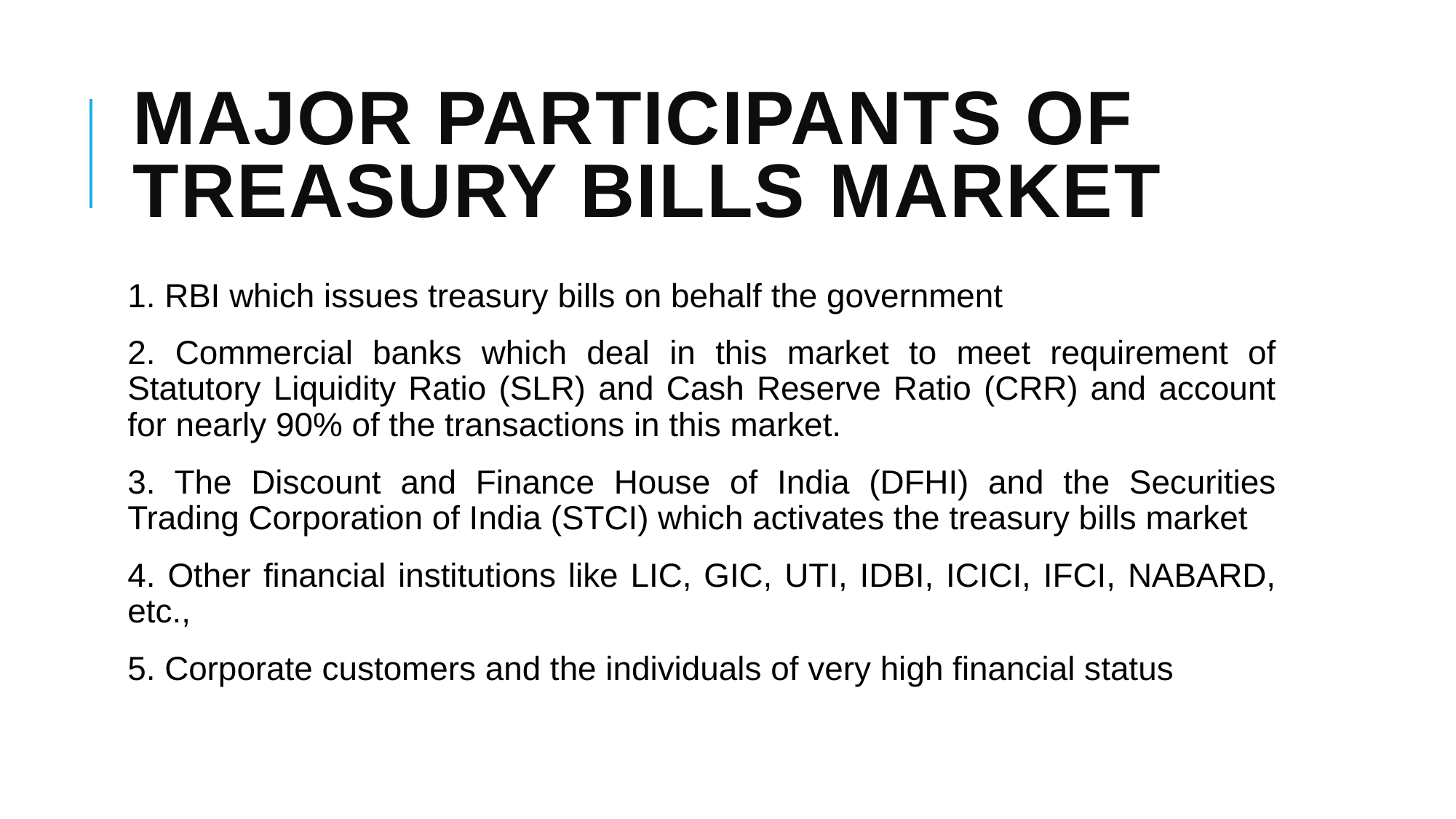

# Major Participants of Treasury Bills Market
1. RBI which issues treasury bills on behalf the government
2. Commercial banks which deal in this market to meet requirement of Statutory Liquidity Ratio (SLR) and Cash Reserve Ratio (CRR) and account for nearly 90% of the transactions in this market.
3. The Discount and Finance House of India (DFHI) and the Securities Trading Corporation of India (STCI) which activates the treasury bills market
4. Other financial institutions like LIC, GIC, UTI, IDBI, ICICI, IFCI, NABARD, etc.,
5. Corporate customers and the individuals of very high financial status